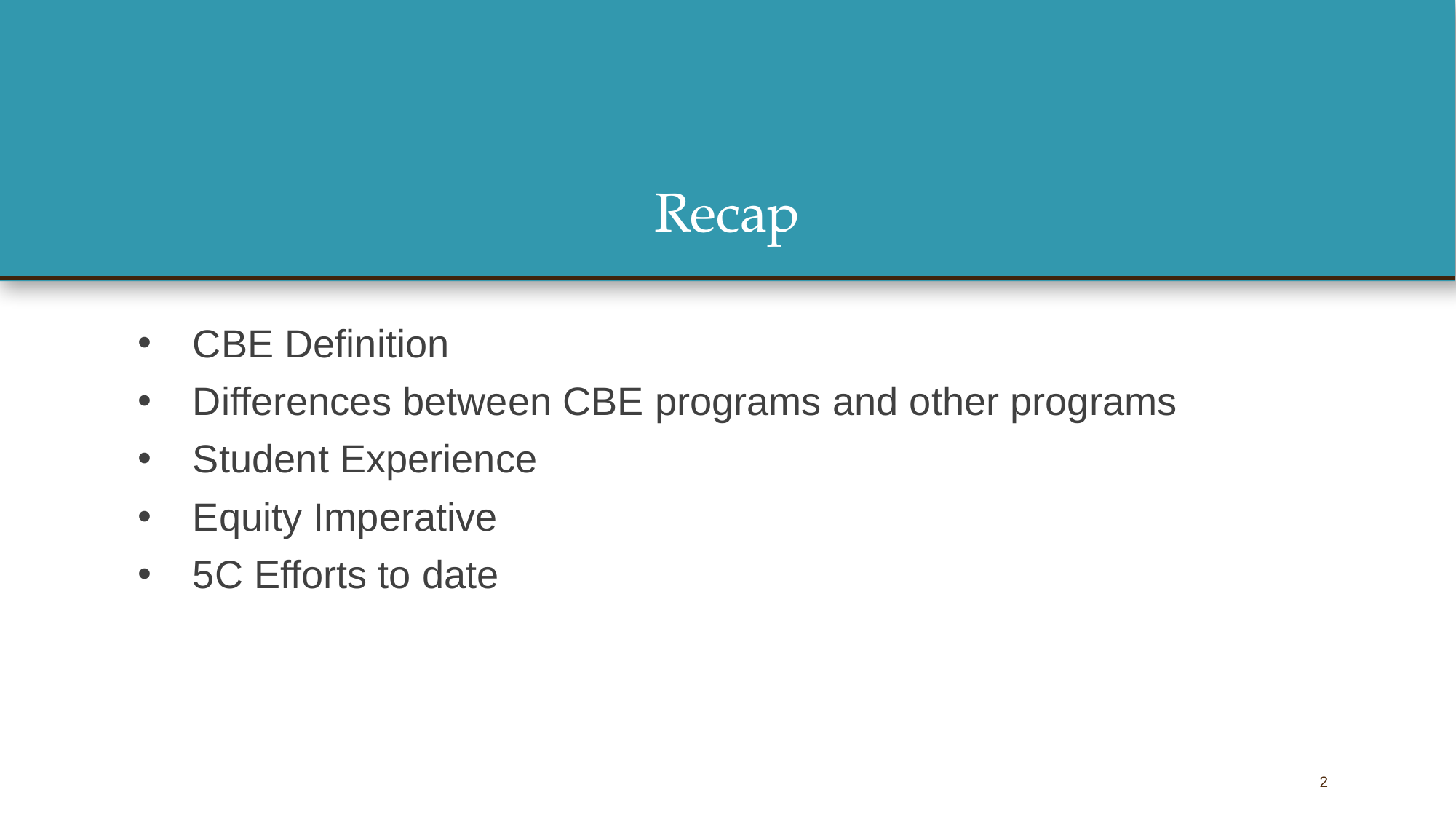

# Recap
CBE Definition
Differences between CBE programs and other programs
Student Experience
Equity Imperative
5C Efforts to date
2